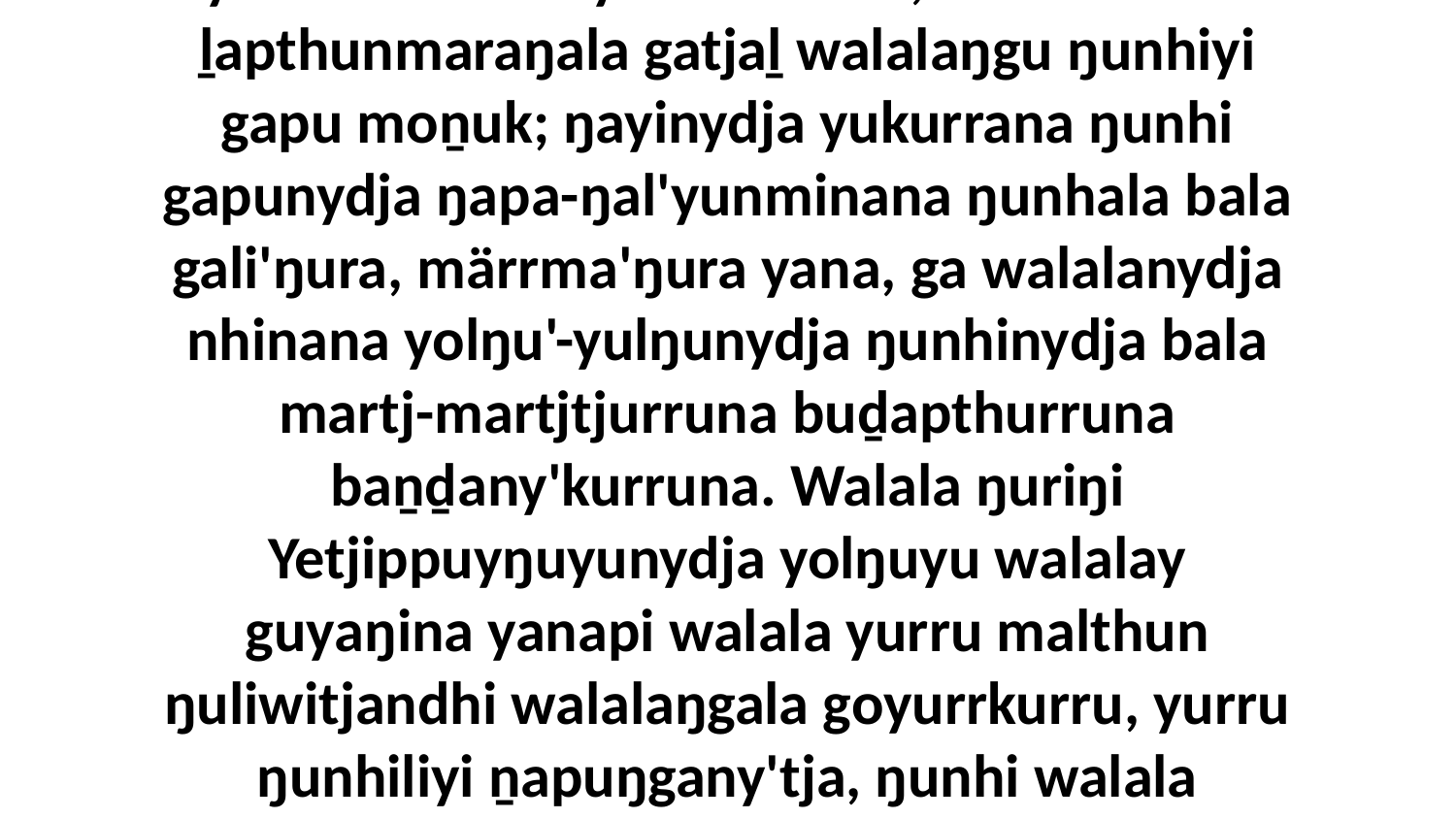

29 Yo, ŋunhi walala Yitjuralpuyŋuyunydja yolŋu'-yulŋuyu gonha'yurruna ŋunhiyinydja wäŋa Yetjiptja, walala yukurrana marrtjinanydja ŋunhi bala märr-yuwalkthinana yanana-wala, bala Godthu ḻapthunmaraŋala gatjaḻ walalaŋgu ŋunhiyi gapu moṉuk; ŋayinydja yukurrana ŋunhi gapunydja ŋapa-ŋal'yunminana ŋunhala bala gali'ŋura, märrma'ŋura yana, ga walalanydja nhinana yolŋu'-yulŋunydja ŋunhinydja bala martj-martjtjurruna buḏapthurruna baṉḏany'kurruna. Walala ŋuriŋi Yetjippuyŋuyunydja yolŋuyu walalay guyaŋina yanapi walala yurru malthun ŋuliwitjandhi walalaŋgala goyurrkurru, yurru ŋunhiliyi ṉapuŋgany'tja, ŋunhi walala wapthurruna ṉapuŋga'lilinydja wal'ŋu, bala ŋayinydja gapuyunydja maṉḏanyŋuyu dhä-munyguŋalana walalanha, warrpam'nha walala ŋunhi ŋurru-ḻupthurrunana yukurrana, guḻwuḻyurrunana.